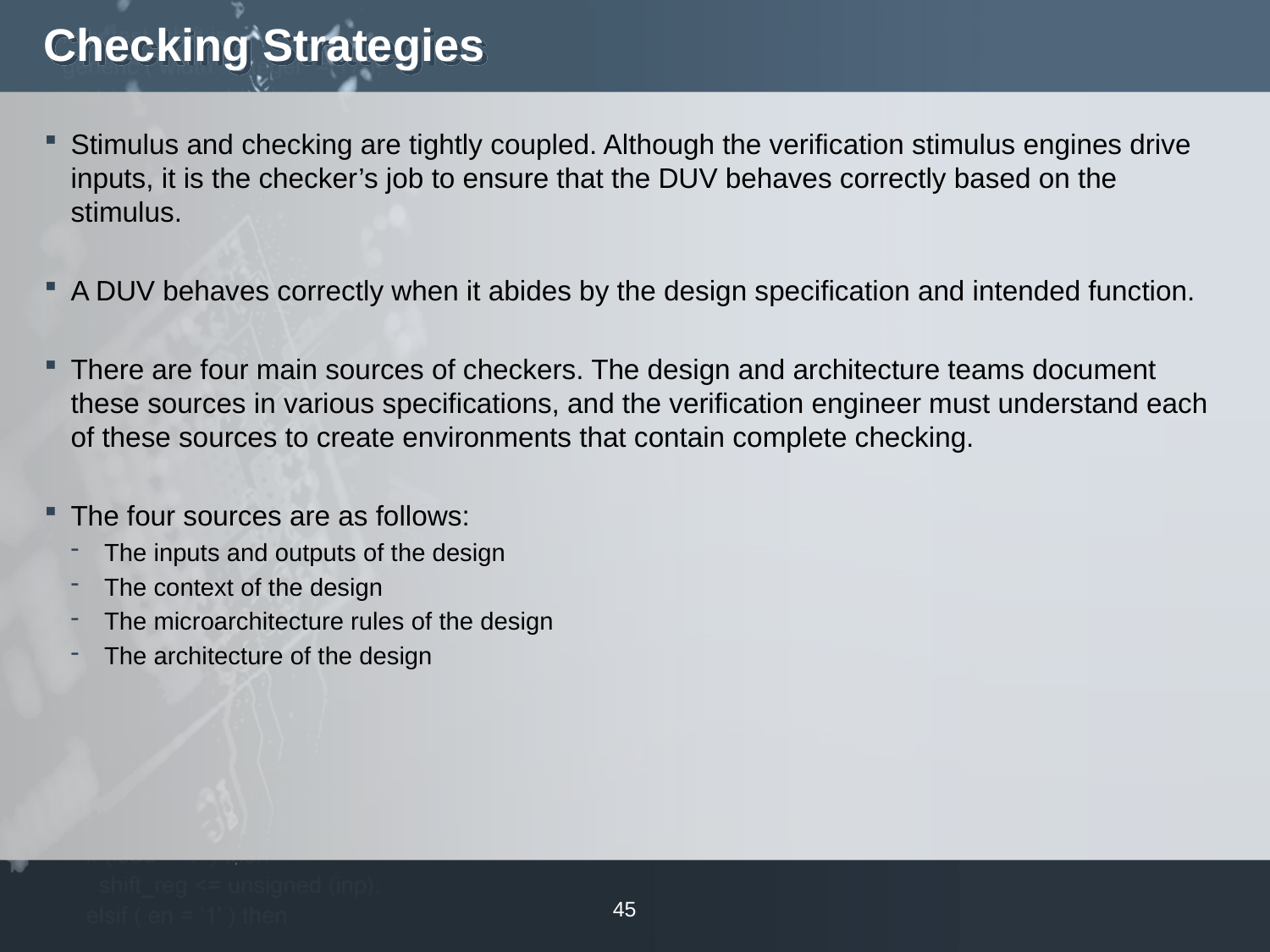

# Checking Strategies
Stimulus and checking are tightly coupled. Although the verification stimulus engines drive inputs, it is the checker’s job to ensure that the DUV behaves correctly based on the stimulus.

A DUV behaves correctly when it abides by the design specification and intended function.

There are four main sources of checkers. The design and architecture teams document these sources in various specifications, and the verification engineer must understand each of these sources to create environments that contain complete checking.

The four sources are as follows:
 The inputs and outputs of the design
 The context of the design
 The microarchitecture rules of the design
 The architecture of the design
45